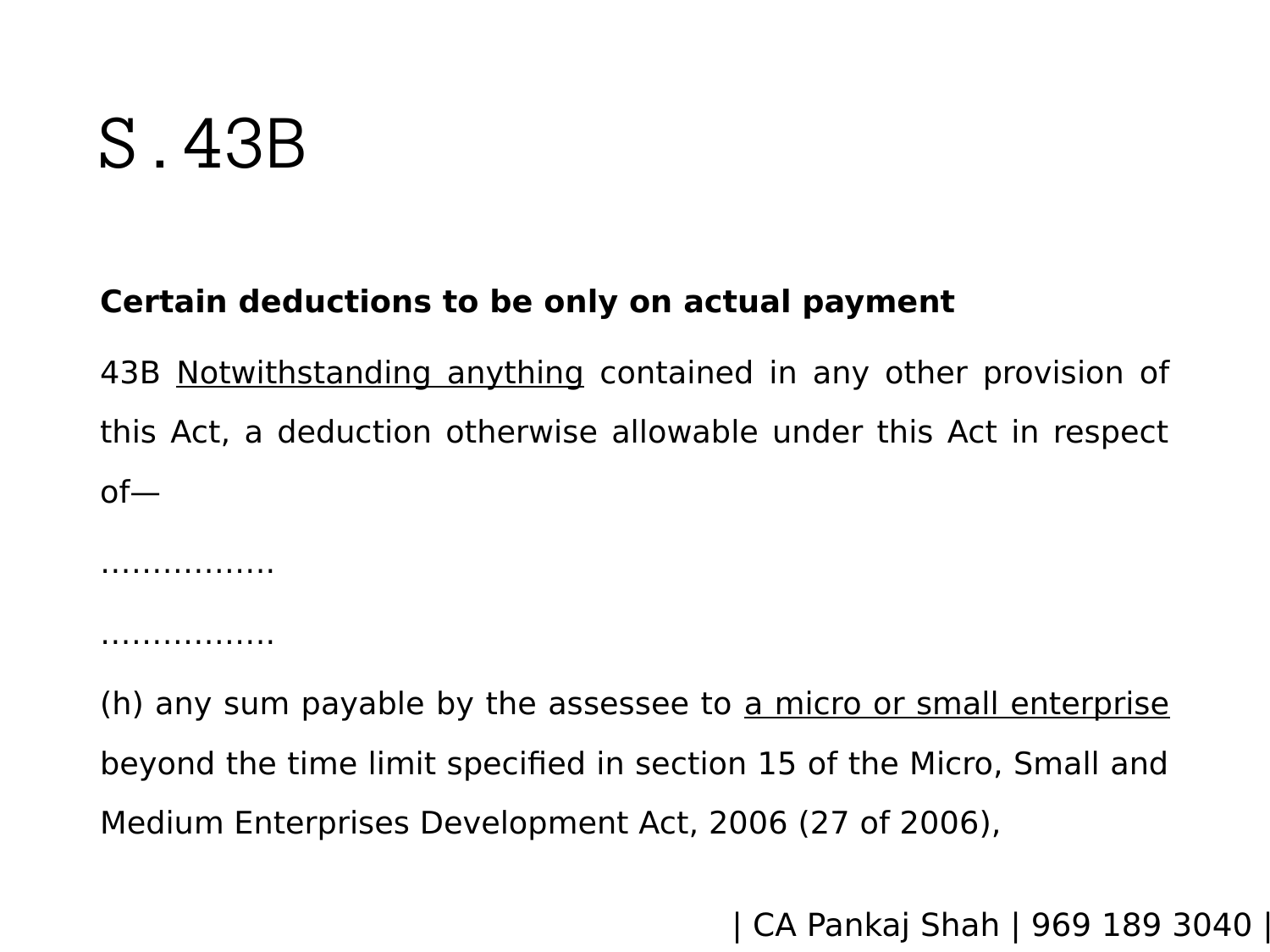

# S.43B
Certain deductions to be only on actual payment
43B Notwithstanding anything contained in any other provision of this Act, a deduction otherwise allowable under this Act in respect of—
……………..
……………..
(h) any sum payable by the assessee to a micro or small enterprise beyond the time limit specified in section 15 of the Micro, Small and Medium Enterprises Development Act, 2006 (27 of 2006),
| CA Pankaj Shah | 969 189 3040 |